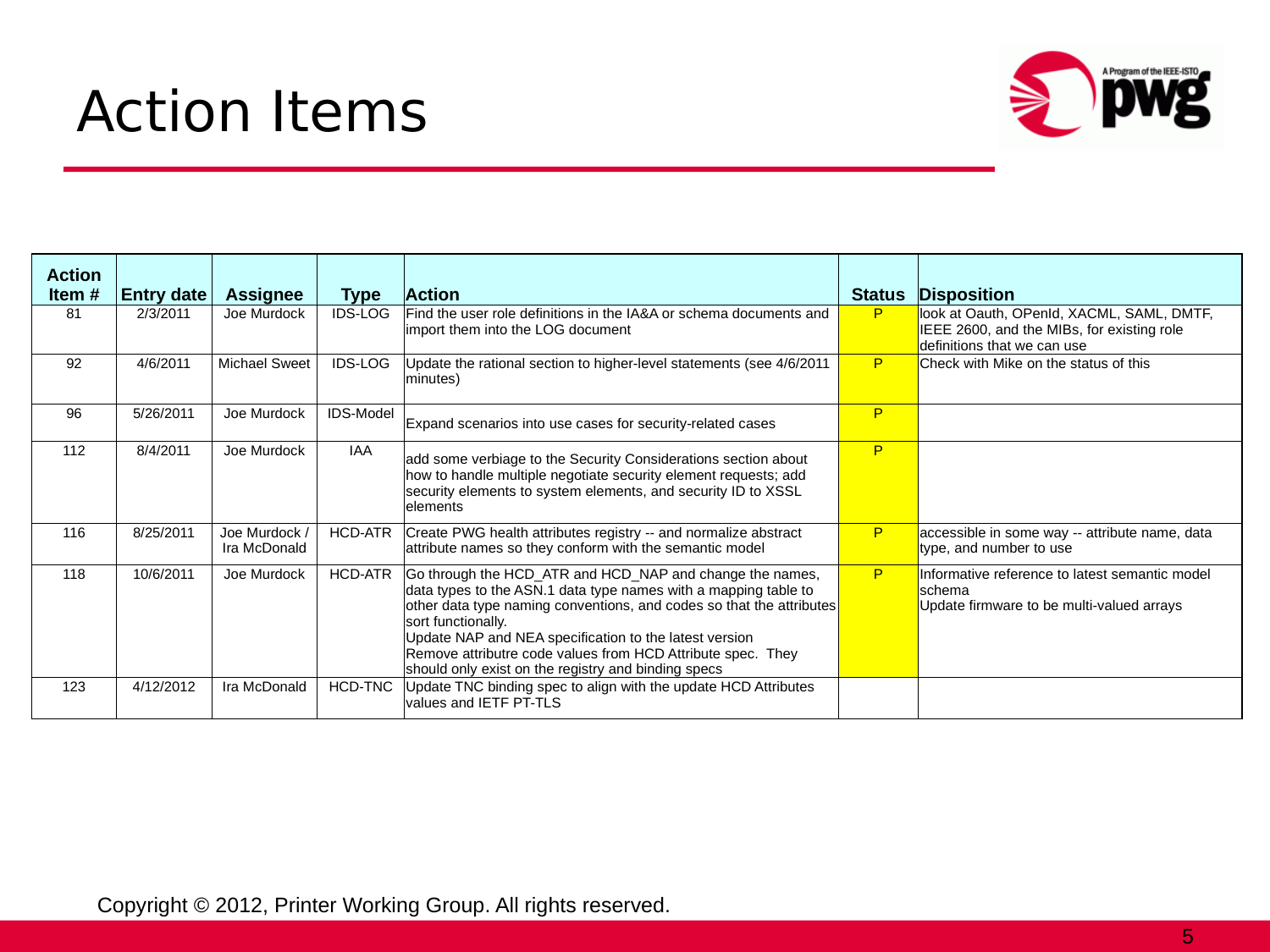

# Action Items
| Action Item # | Entry date | Assignee | Type | Action | Status | Disposition |
| --- | --- | --- | --- | --- | --- | --- |
| 81 | 2/3/2011 | Joe Murdock | IDS-LOG | Find the user role definitions in the IA&A or schema documents and import them into the LOG document | P | look at Oauth, OPenId, XACML, SAML, DMTF, IEEE 2600, and the MIBs, for existing role definitions that we can use |
| 92 | 4/6/2011 | Michael Sweet | IDS-LOG | Update the rational section to higher-level statements (see 4/6/2011 minutes) | P | Check with Mike on the status of this |
| 96 | 5/26/2011 | Joe Murdock | IDS-Model | Expand scenarios into use cases for security-related cases | P |  |
| 112 | 8/4/2011 | Joe Murdock | IAA | add some verbiage to the Security Considerations section about how to handle multiple negotiate security element requests; add security elements to system elements, and security ID to XSSL elements | P |  |
| 116 | 8/25/2011 | Joe Murdock / Ira McDonald | HCD-ATR | Create PWG health attributes registry -- and normalize abstract attribute names so they conform with the semantic model | P | accessible in some way -- attribute name, data type, and number to use |
| 118 | 10/6/2011 | Joe Murdock | HCD-ATR | Go through the HCD\_ATR and HCD\_NAP and change the names, data types to the ASN.1 data type names with a mapping table to other data type naming conventions, and codes so that the attributes sort functionally. Update NAP and NEA specification to the latest version Remove attributre code values from HCD Attribute spec. They should only exist on the registry and binding specs | P | Informative reference to latest semantic model schema Update firmware to be multi-valued arrays |
| 123 | 4/12/2012 | Ira McDonald | HCD-TNC | Update TNC binding spec to align with the update HCD Attributes values and IETF PT-TLS |  |  |
Copyright © 2012, Printer Working Group. All rights reserved.
5